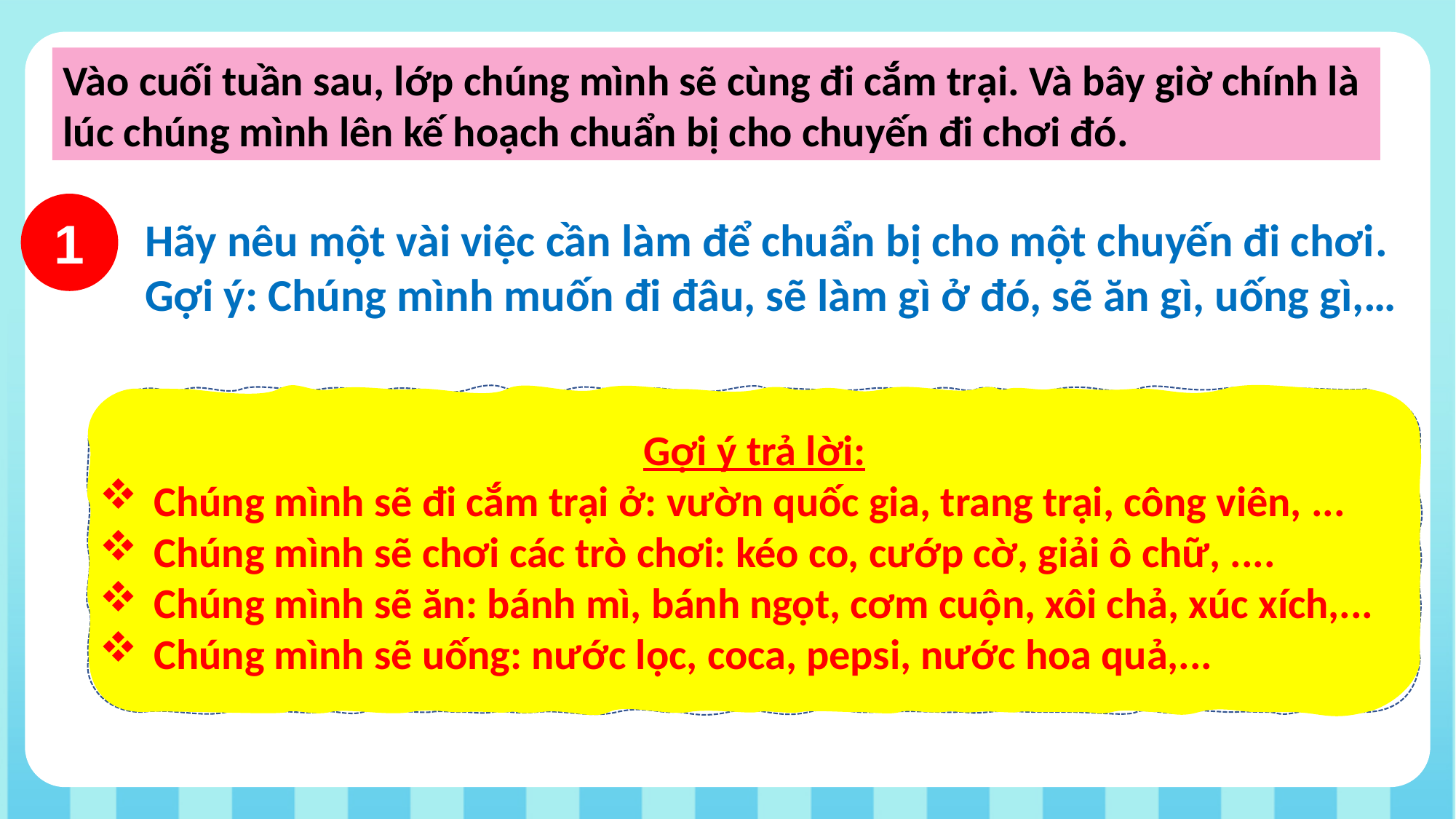

Vào cuối tuần sau, lớp chúng mình sẽ cùng đi cắm trại. Và bây giờ chính là lúc chúng mình lên kế hoạch chuẩn bị cho chuyến đi chơi đó.
1
Hãy nêu một vài việc cần làm để chuẩn bị cho một chuyến đi chơi.
Gợi ý: Chúng mình muốn đi đâu, sẽ làm gì ở đó, sẽ ăn gì, uống gì,…
Gợi ý trả lời:
Chúng mình sẽ đi cắm trại ở: vườn quốc gia, trang trại, công viên, ...
Chúng mình sẽ chơi các trò chơi: kéo co, cướp cờ, giải ô chữ, ....
Chúng mình sẽ ăn: bánh mì, bánh ngọt, cơm cuộn, xôi chả, xúc xích,...
Chúng mình sẽ uống: nước lọc, coca, pepsi, nước hoa quả,...